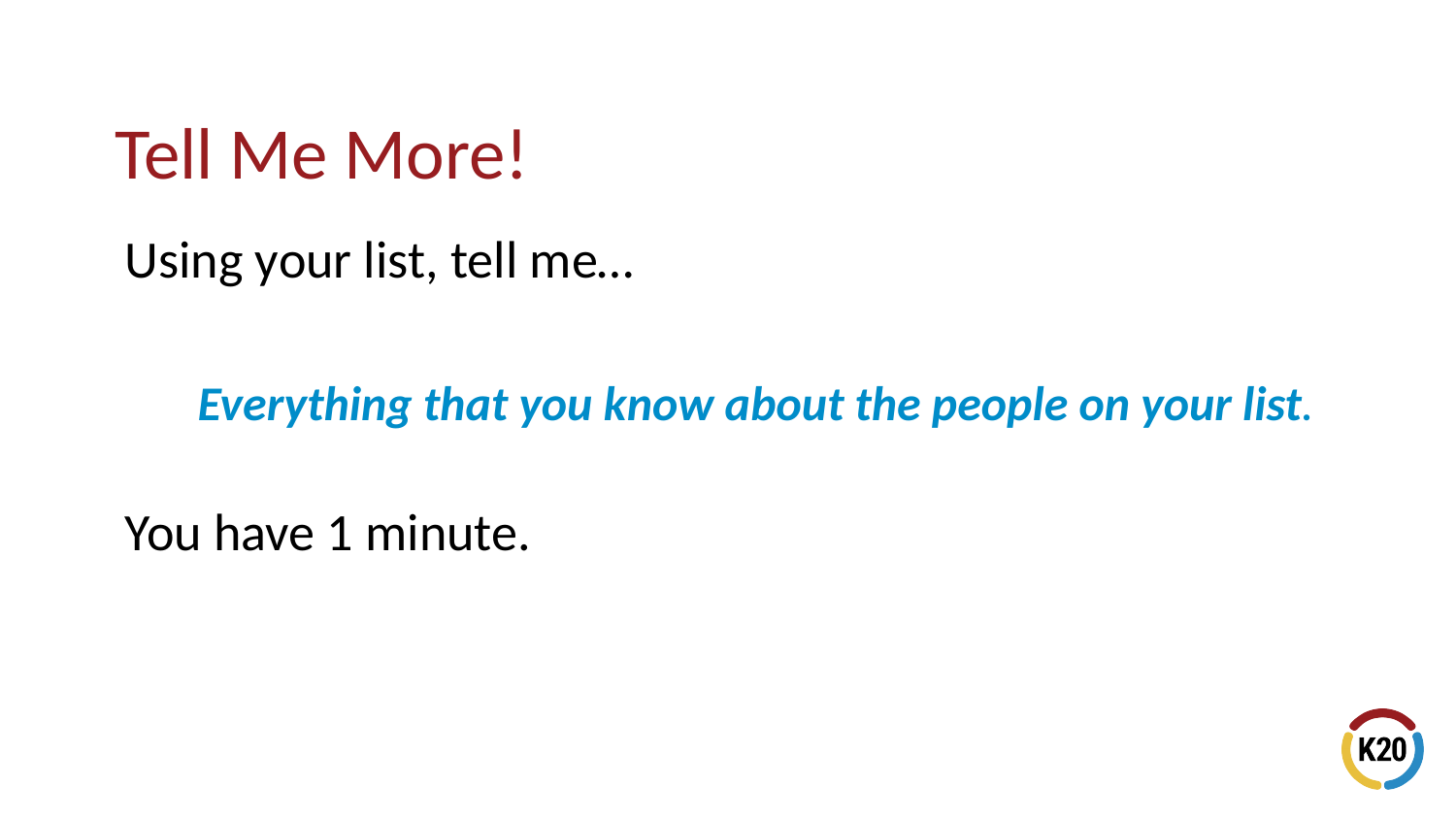

Using your list, tell me…

Everything that you know about the people on your list.

You have 1 minute.
# Tell Me More!